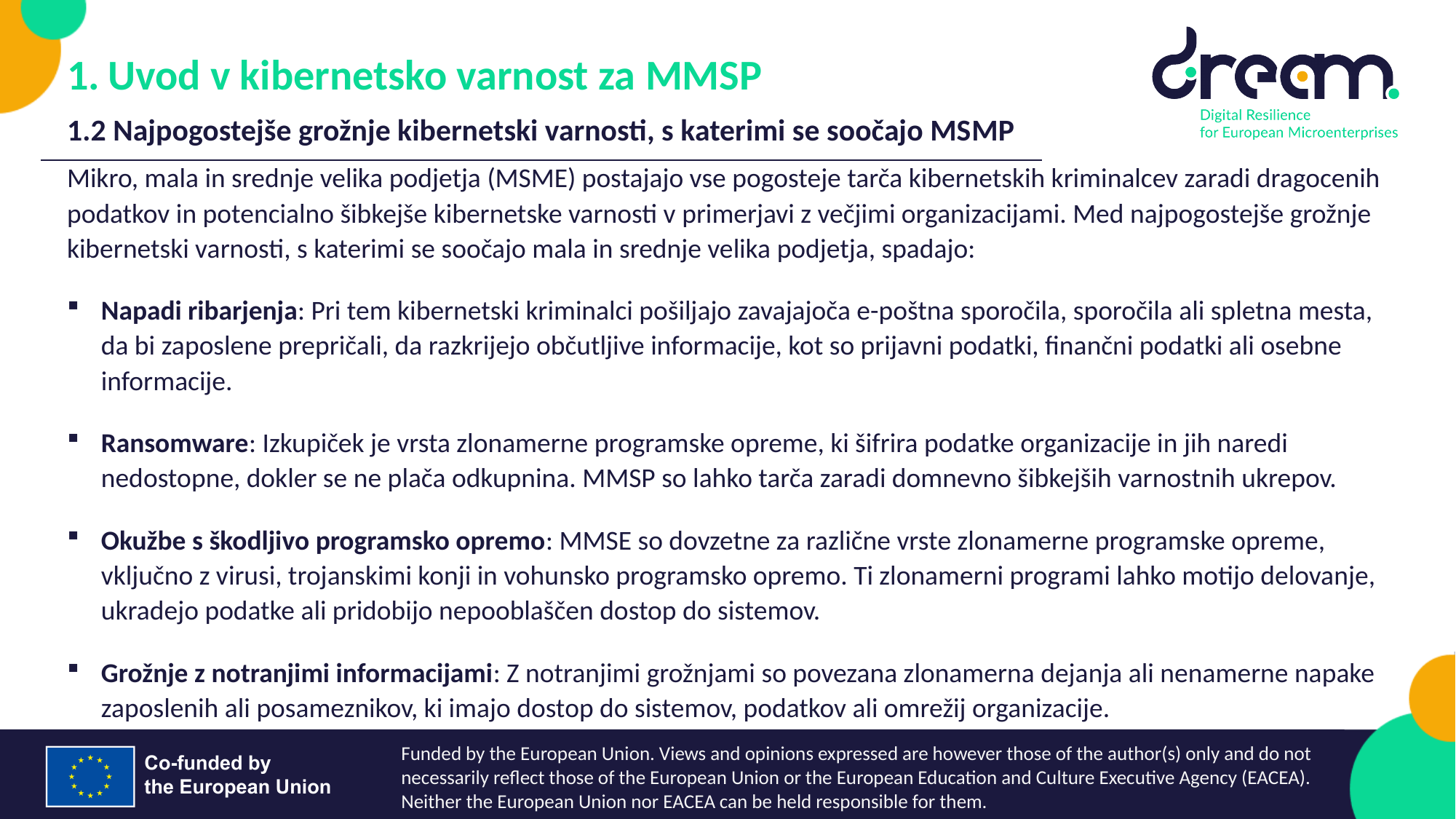

Uvod v kibernetsko varnost za MMSP
1.2 Najpogostejše grožnje kibernetski varnosti, s katerimi se soočajo MSMP
Mikro, mala in srednje velika podjetja (MSME) postajajo vse pogosteje tarča kibernetskih kriminalcev zaradi dragocenih podatkov in potencialno šibkejše kibernetske varnosti v primerjavi z večjimi organizacijami. Med najpogostejše grožnje kibernetski varnosti, s katerimi se soočajo mala in srednje velika podjetja, spadajo:
Napadi ribarjenja: Pri tem kibernetski kriminalci pošiljajo zavajajoča e-poštna sporočila, sporočila ali spletna mesta, da bi zaposlene prepričali, da razkrijejo občutljive informacije, kot so prijavni podatki, finančni podatki ali osebne informacije.
Ransomware: Izkupiček je vrsta zlonamerne programske opreme, ki šifrira podatke organizacije in jih naredi nedostopne, dokler se ne plača odkupnina. MMSP so lahko tarča zaradi domnevno šibkejših varnostnih ukrepov.
Okužbe s škodljivo programsko opremo: MMSE so dovzetne za različne vrste zlonamerne programske opreme, vključno z virusi, trojanskimi konji in vohunsko programsko opremo. Ti zlonamerni programi lahko motijo delovanje, ukradejo podatke ali pridobijo nepooblaščen dostop do sistemov.
Grožnje z notranjimi informacijami: Z notranjimi grožnjami so povezana zlonamerna dejanja ali nenamerne napake zaposlenih ali posameznikov, ki imajo dostop do sistemov, podatkov ali omrežij organizacije.